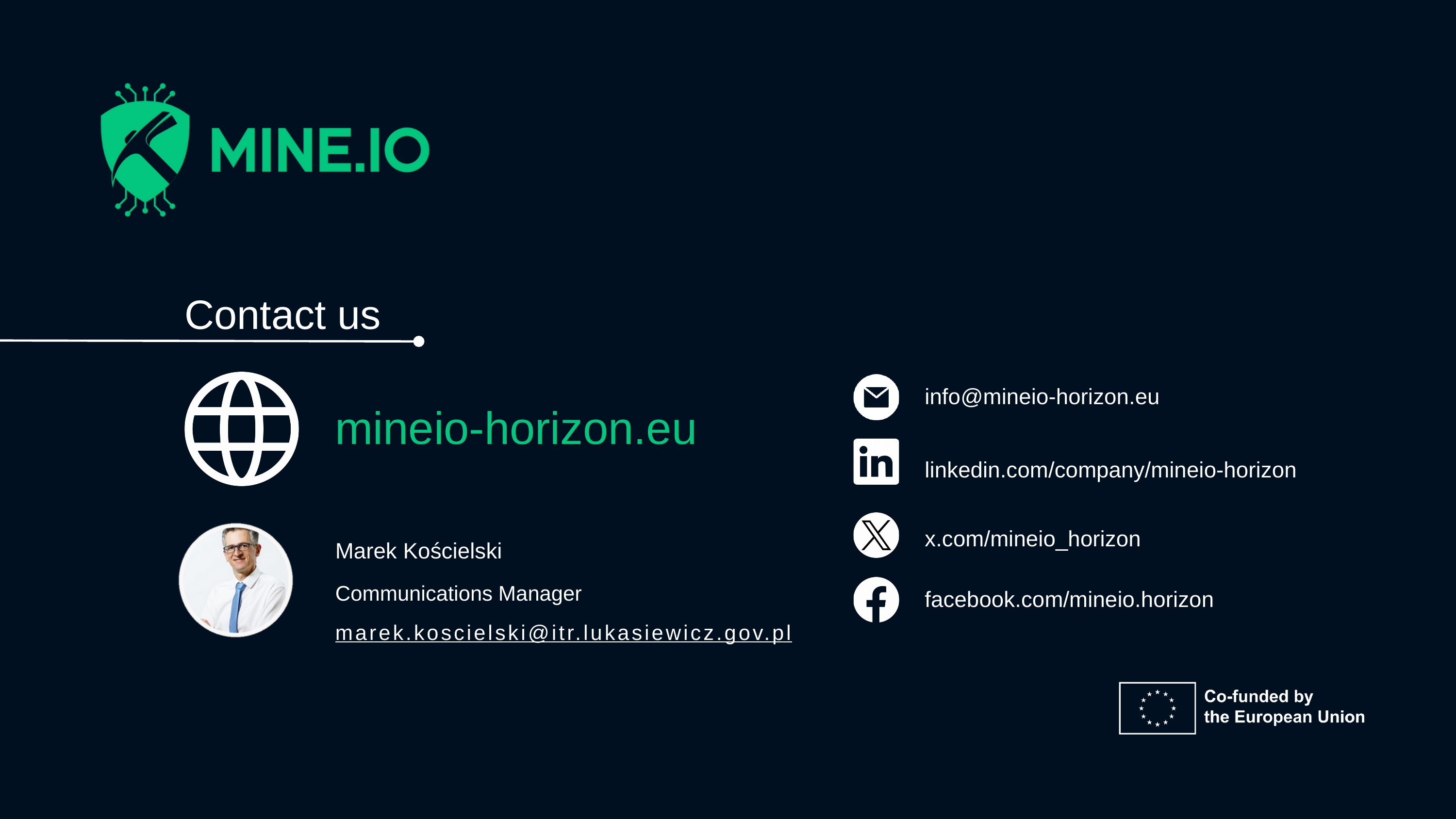

Contact us

info@mineio-horizon.eu
mineio-horizon.eu

linkedin.com/company/mineio-horizon

x.com/mineio_horizon
Marek Kościelski

Communications Manager
marek.koscielski@itr.lukasiewicz.gov.pl

facebook.com/mineio.horizon